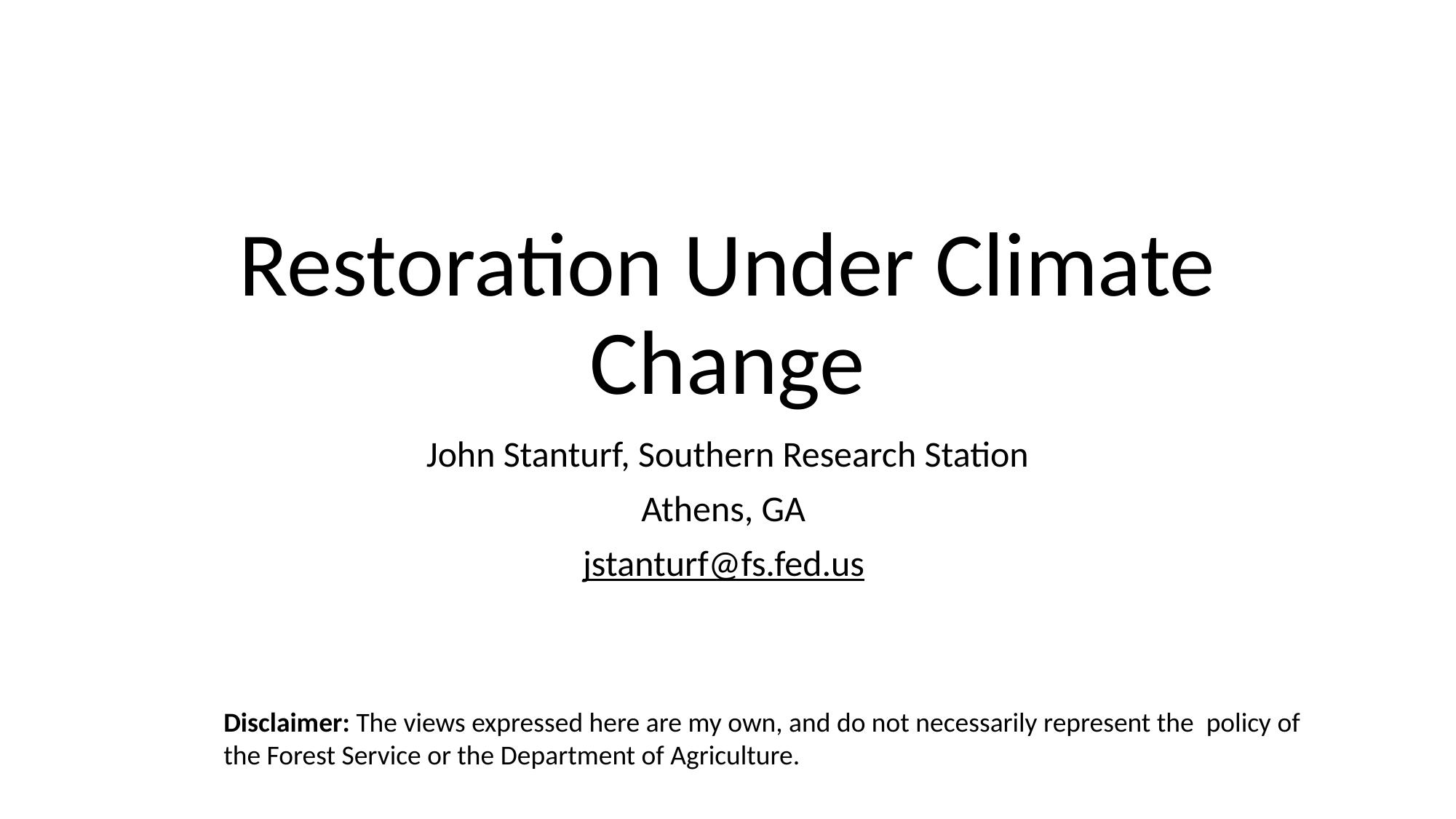

# Restoration Under Climate Change
John Stanturf, Southern Research Station
Athens, GA
jstanturf@fs.fed.us
Disclaimer: The views expressed here are my own, and do not necessarily represent the  policy of
the Forest Service or the Department of Agriculture.